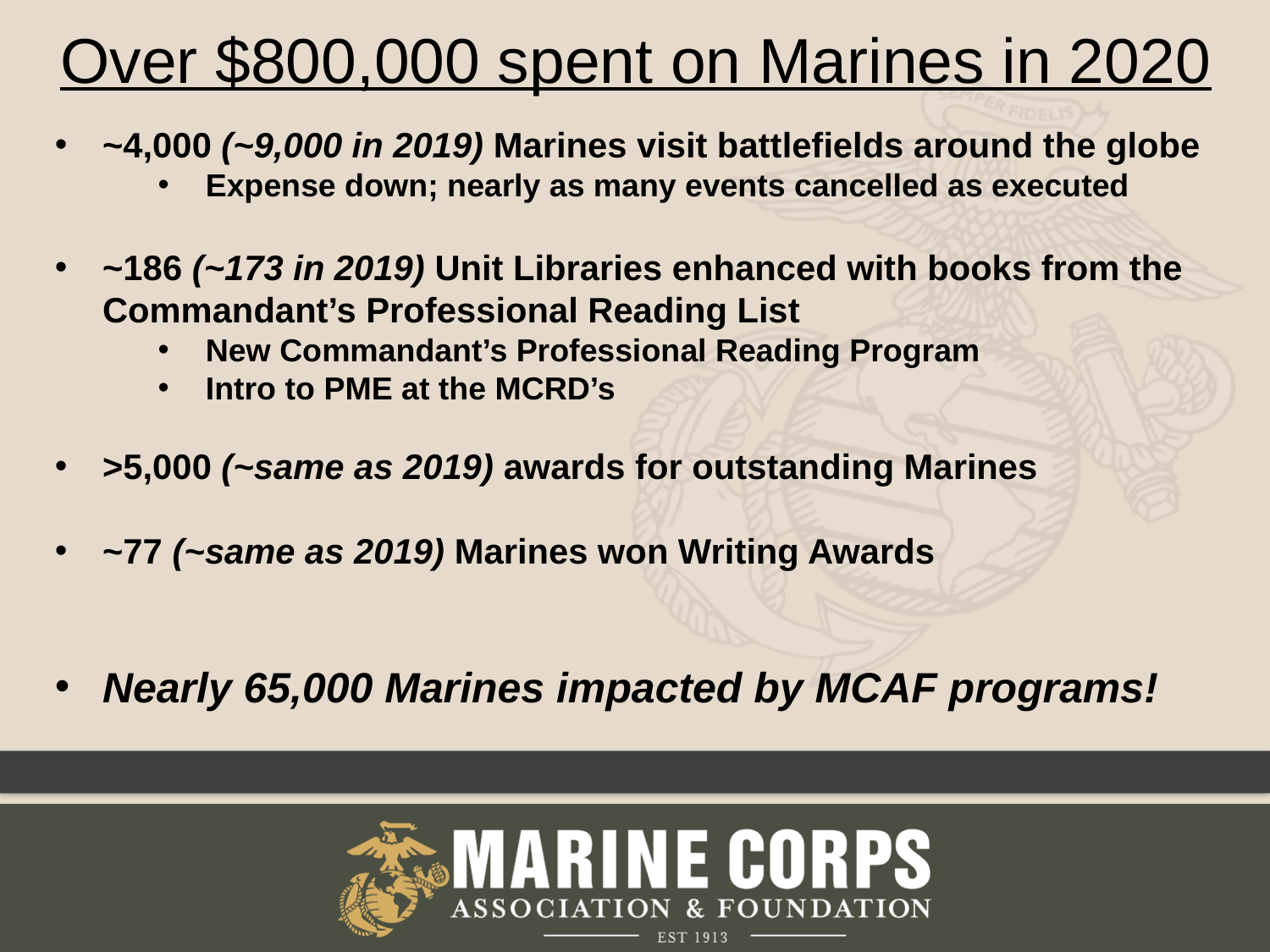

Over $800,000 spent on Marines in 2020
~4,000 (~9,000 in 2019) Marines visit battlefields around the globe
Expense down; nearly as many events cancelled as executed

~186 (~173 in 2019) Unit Libraries enhanced with books from the  Commandant’s Professional Reading List
New Commandant’s Professional Reading Program
Intro to PME at the MCRD’s

>5,000 (~same as 2019) awards for outstanding Marines

~77 (~same as 2019) Marines won Writing Awards

Nearly 65,000 Marines impacted by MCAF programs!